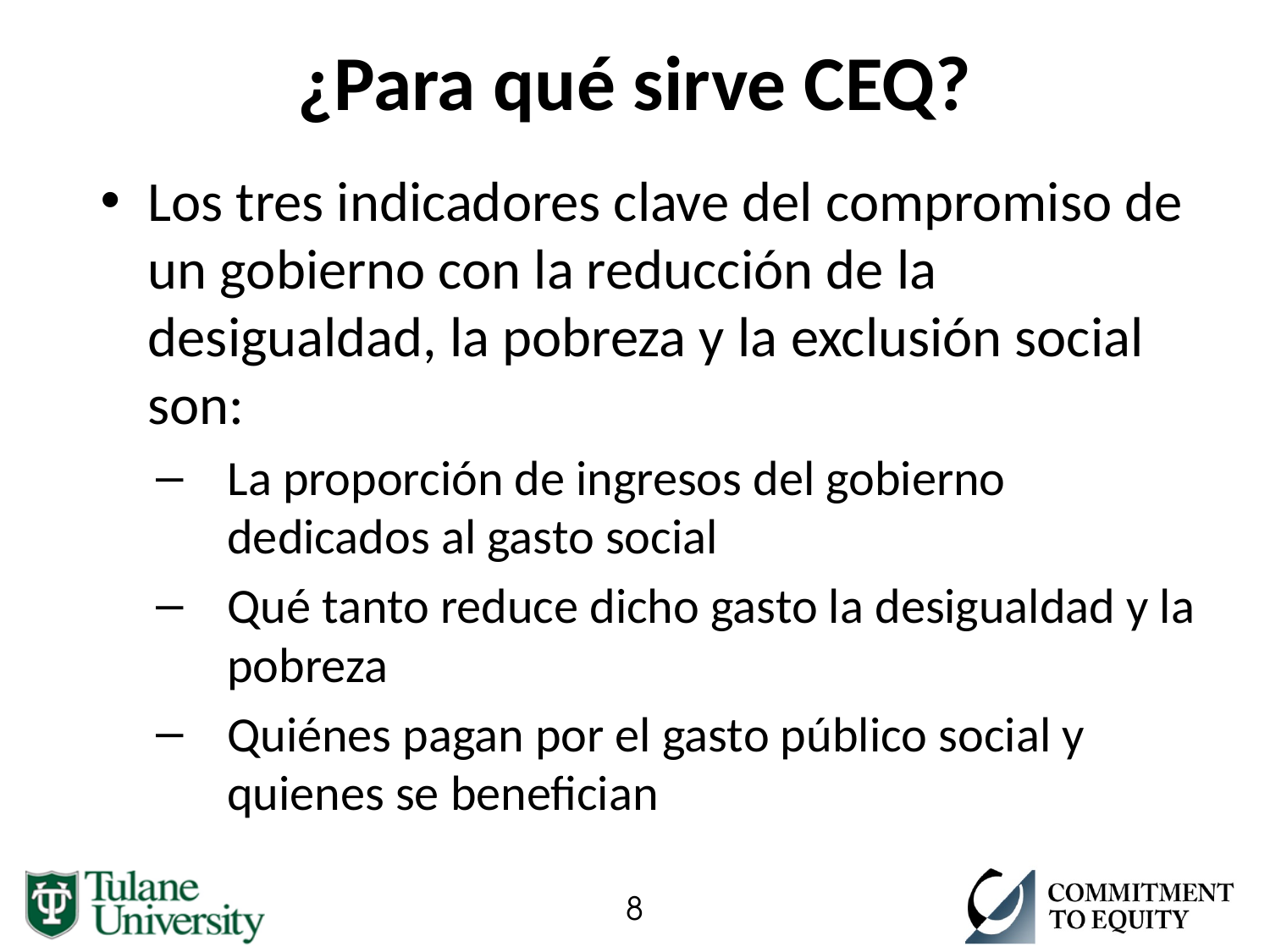

# ¿Para qué sirve CEQ?
Los tres indicadores clave del compromiso de un gobierno con la reducción de la desigualdad, la pobreza y la exclusión social son:
La proporción de ingresos del gobierno  dedicados al gasto social
Qué tanto reduce dicho gasto la desigualdad y la pobreza
Quiénes pagan por el gasto público social y quienes se benefician